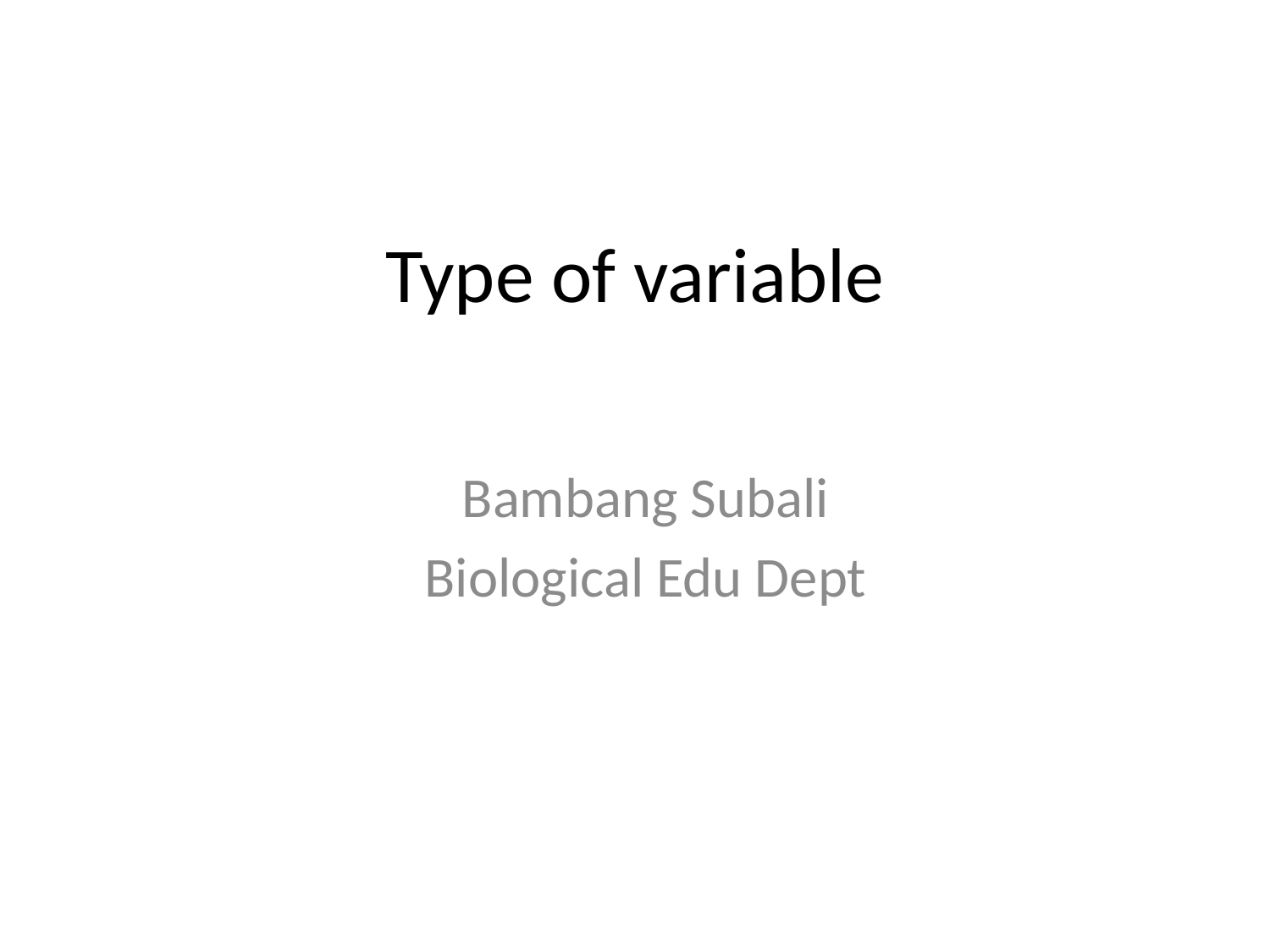

# Type of variable
Bambang Subali
Biological Edu Dept